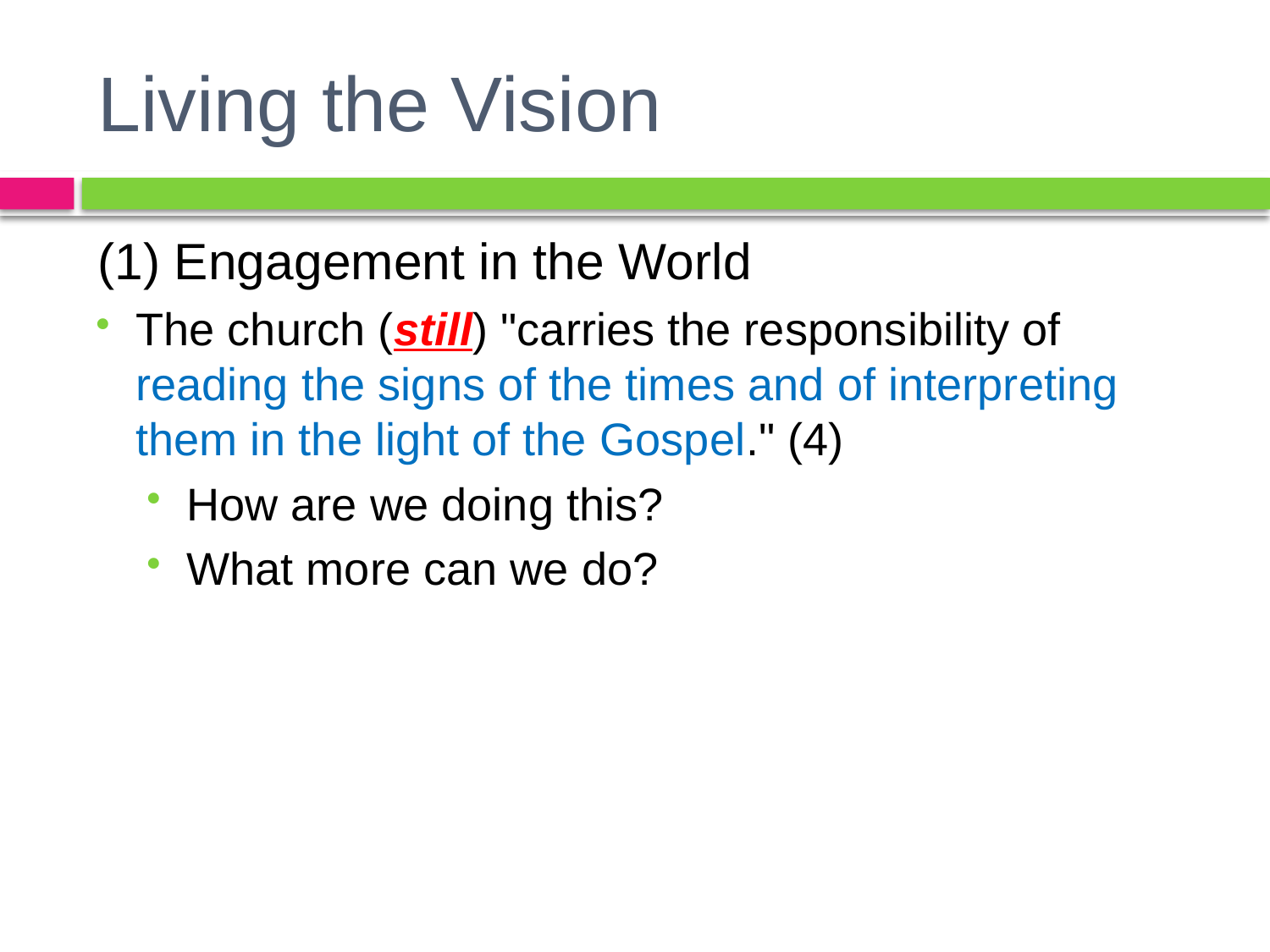

# Living the Vision
(1) Engagement in the World
The church (still) "carries the responsibility of reading the signs of the times and of interpreting them in the light of the Gospel." (4)
How are we doing this?
What more can we do?